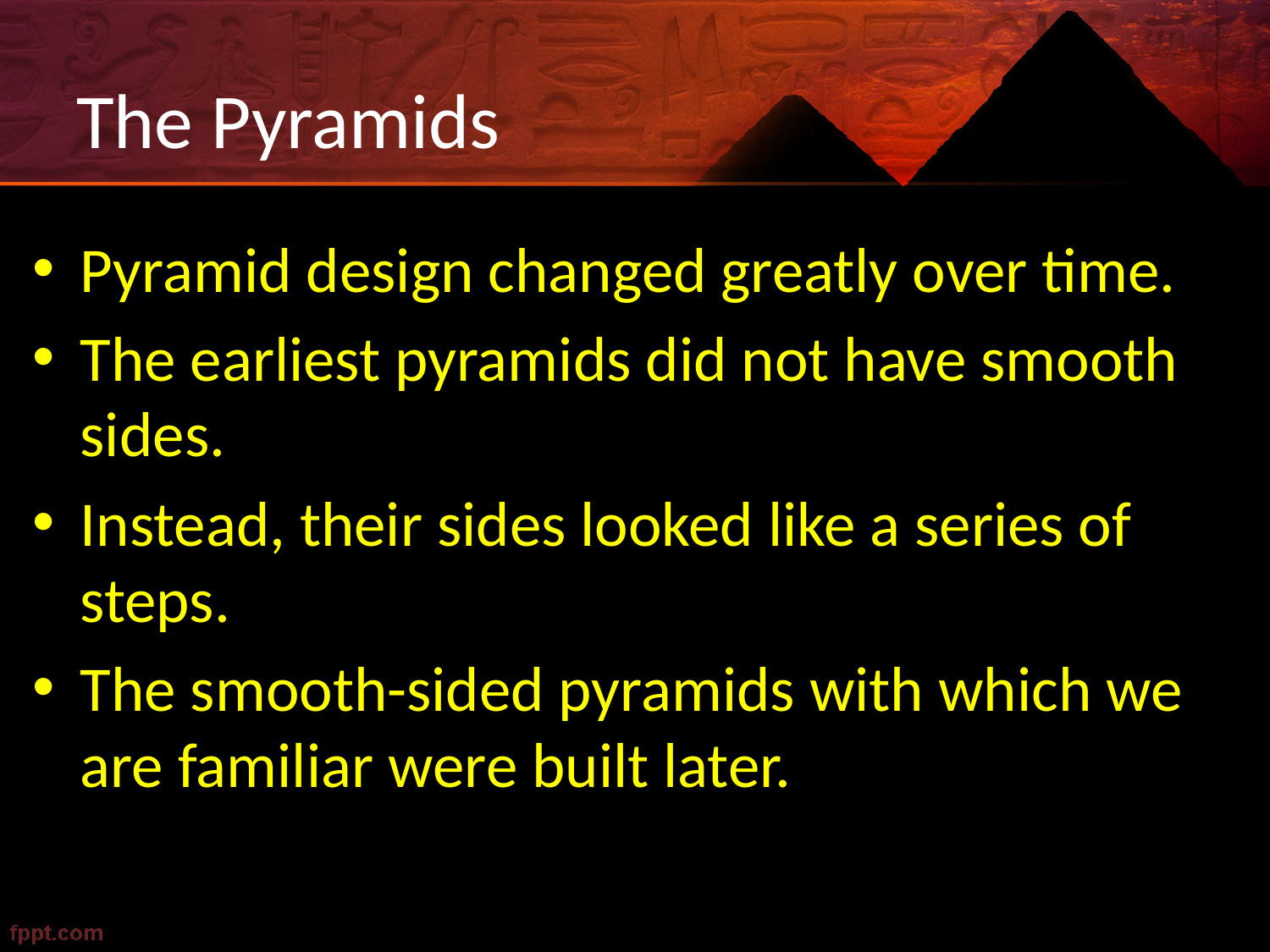

# The Pyramids
Pyramid design changed greatly over time.
The earliest pyramids did not have smooth sides.
Instead, their sides looked like a series of steps.
The smooth-sided pyramids with which we are familiar were built later.